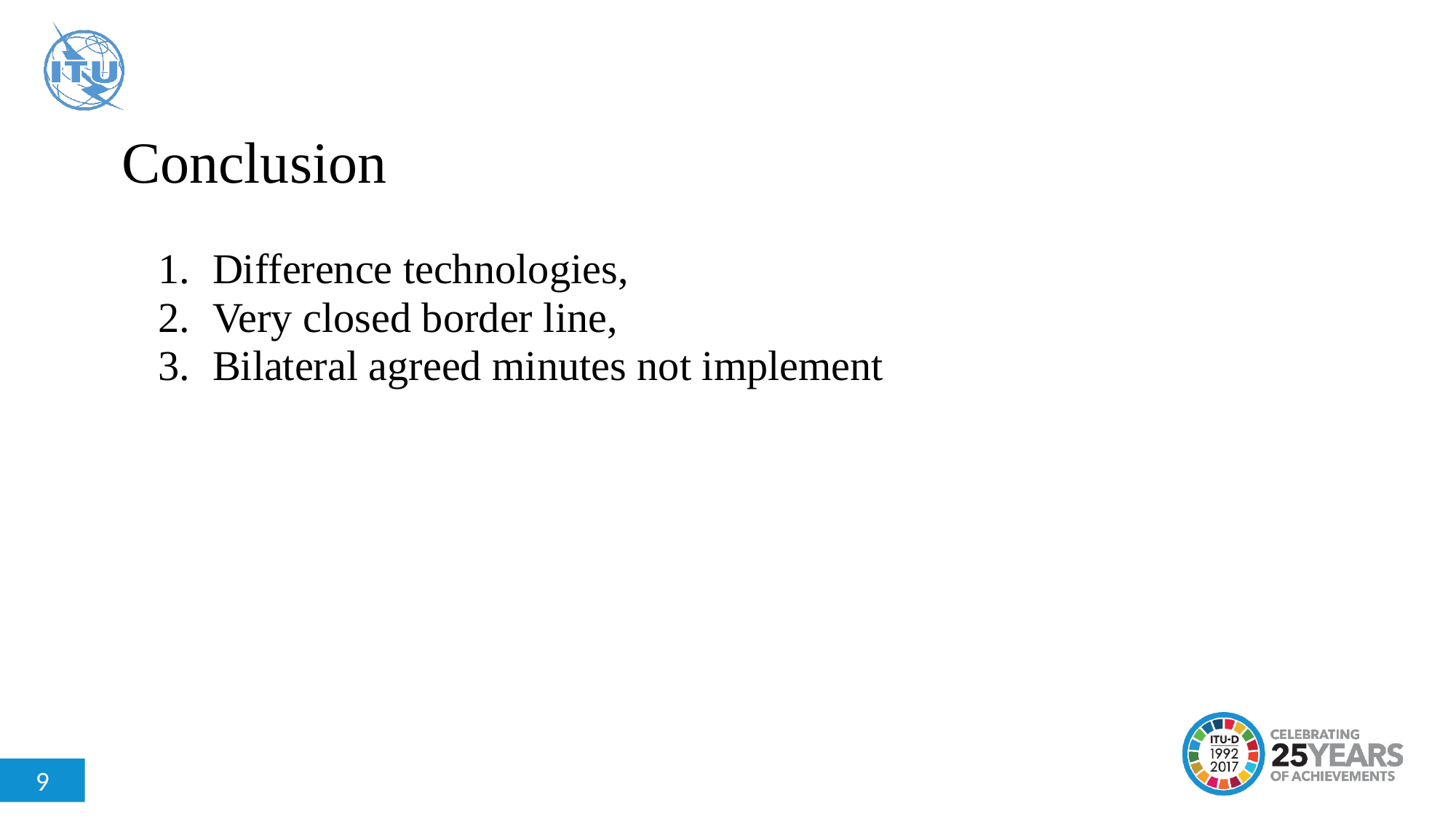

# Conclusion
Difference technologies,
Very closed border line,
Bilateral agreed minutes not implement

9